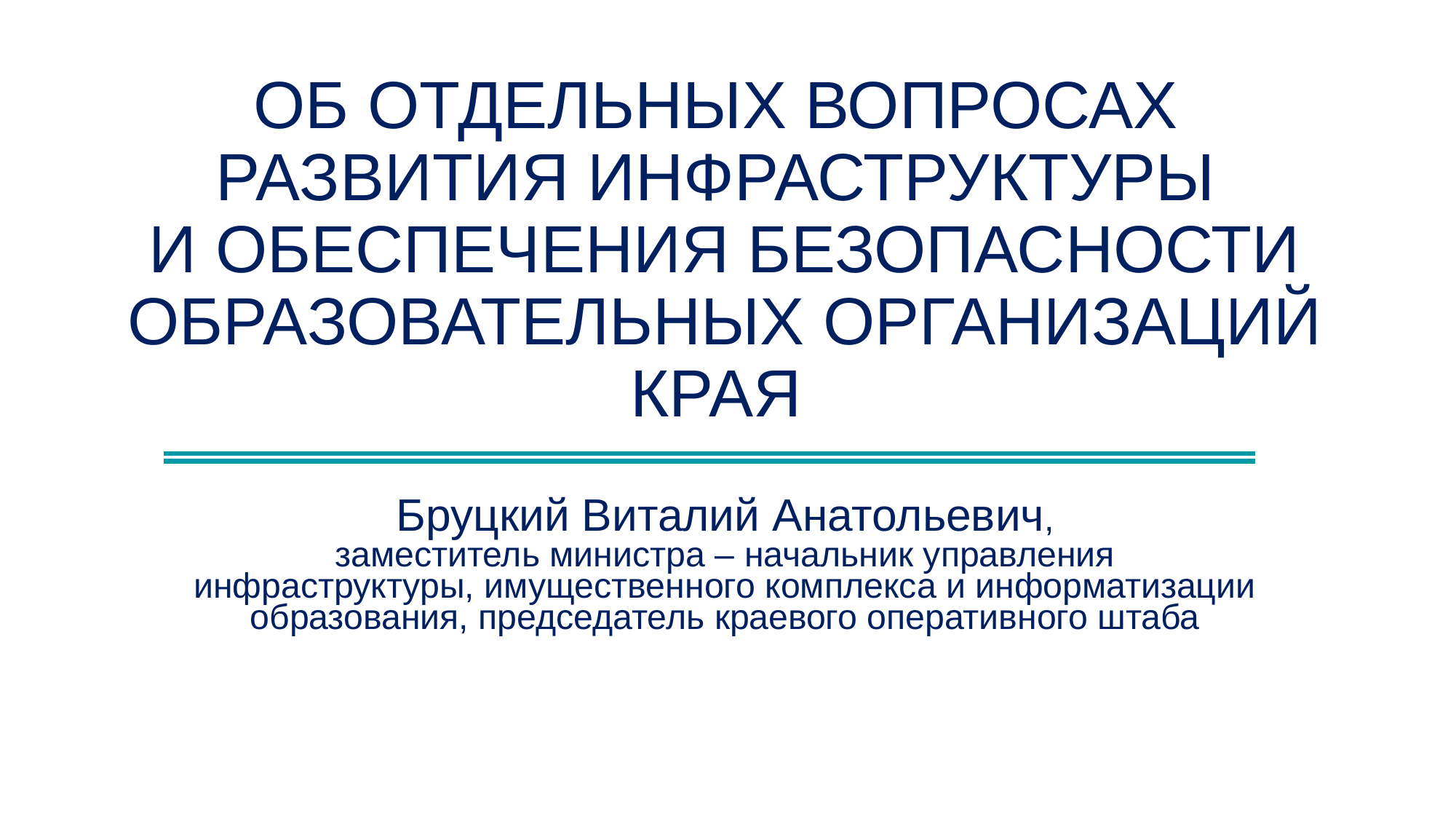

# ОБ ОТДЕЛЬНЫХ ВОПРОСАХ РАЗВИТИЯ ИНФРАСТРУКТУРЫ И ОБЕСПЕЧЕНИЯ БЕЗОПАСНОСТИ ОБРАЗОВАТЕЛЬНЫХ ОРГАНИЗАЦИЙ КРАЯ
Бруцкий Виталий Анатольевич,
заместитель министра – начальник управления инфраструктуры, имущественного комплекса и информатизации образования, председатель краевого оперативного штаба